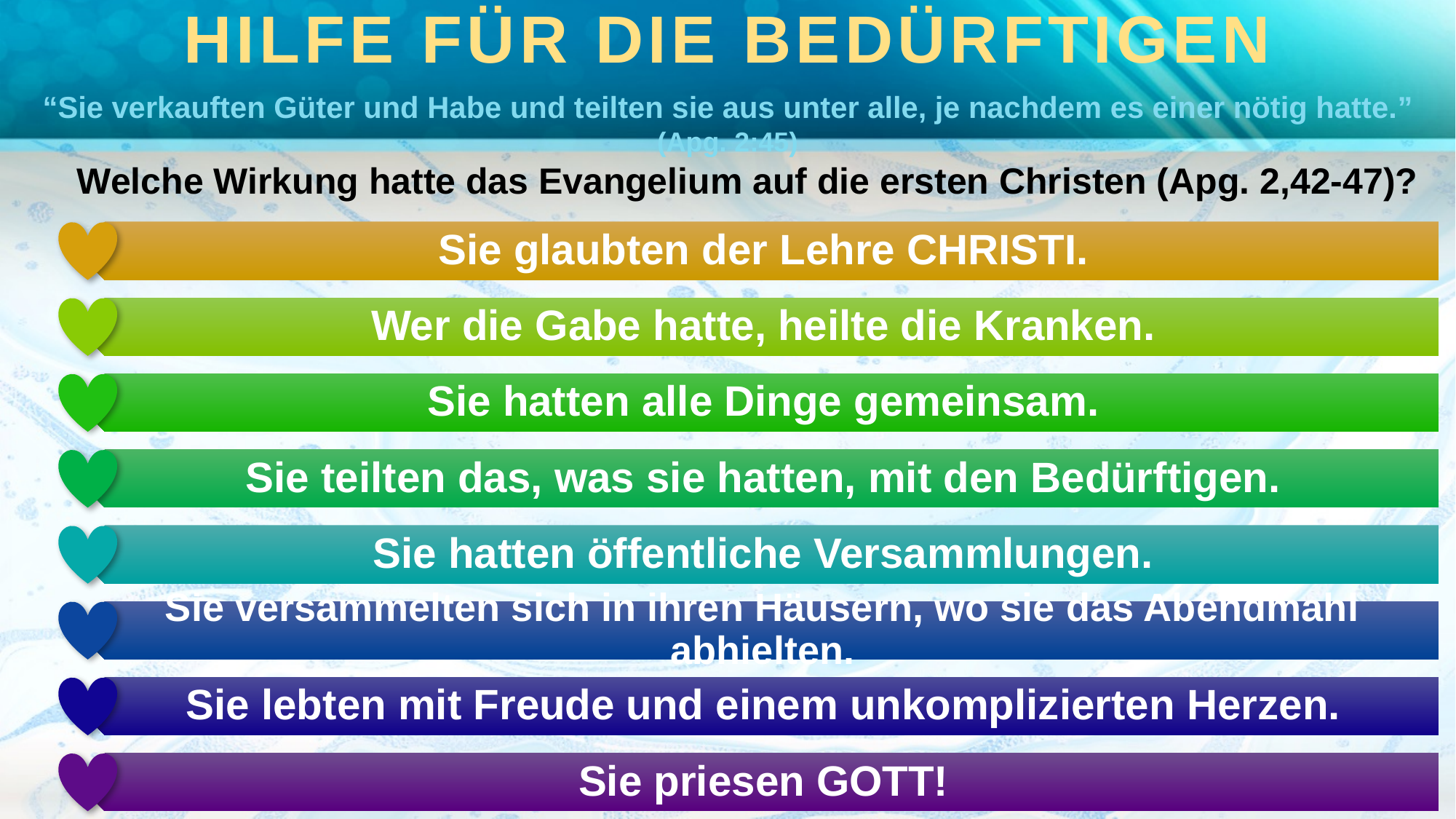

HILFE FÜR DIE BEDÜRFTIGEN
“Sie verkauften Güter und Habe und teilten sie aus unter alle, je nachdem es einer nötig hatte.” (Apg. 2:45)
Welche Wirkung hatte das Evangelium auf die ersten Christen (Apg. 2,42-47)?
Sie glaubten der Lehre CHRISTI.
Wer die Gabe hatte, heilte die Kranken.
Sie hatten alle Dinge gemeinsam.
Sie teilten das, was sie hatten, mit den Bedürftigen.
Sie hatten öffentliche Versammlungen.
Sie versammelten sich in ihren Häusern, wo sie das Abendmahl abhielten.
Sie lebten mit Freude und einem unkomplizierten Herzen.
Sie priesen GOTT!